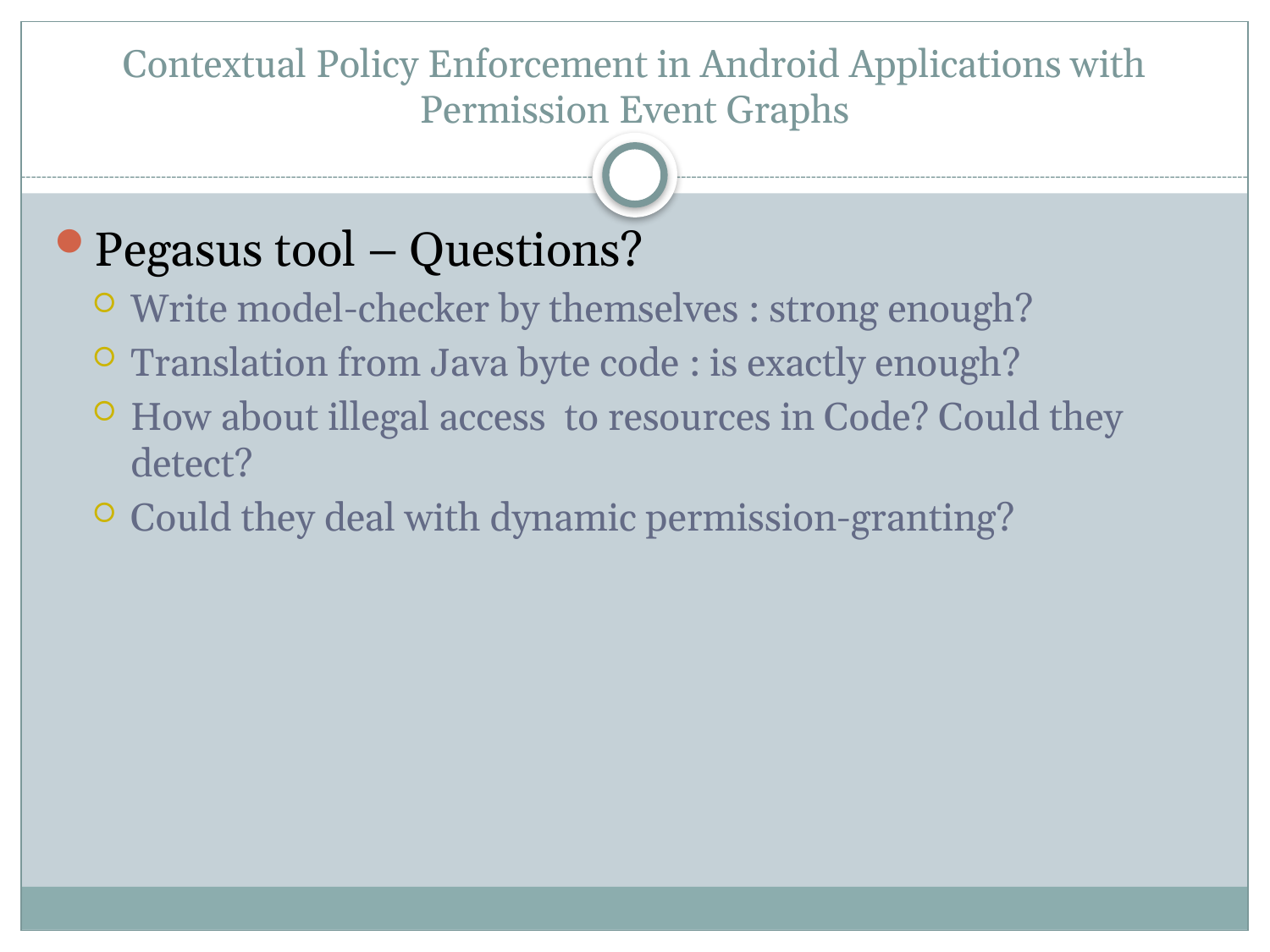

# Contextual Policy Enforcement in Android Applications with Permission Event Graphs
Pegasus tool – Questions?
Write model-checker by themselves : strong enough?
Translation from Java byte code : is exactly enough?
How about illegal access  to resources in Code? Could they detect?
Could they deal with dynamic permission-granting?